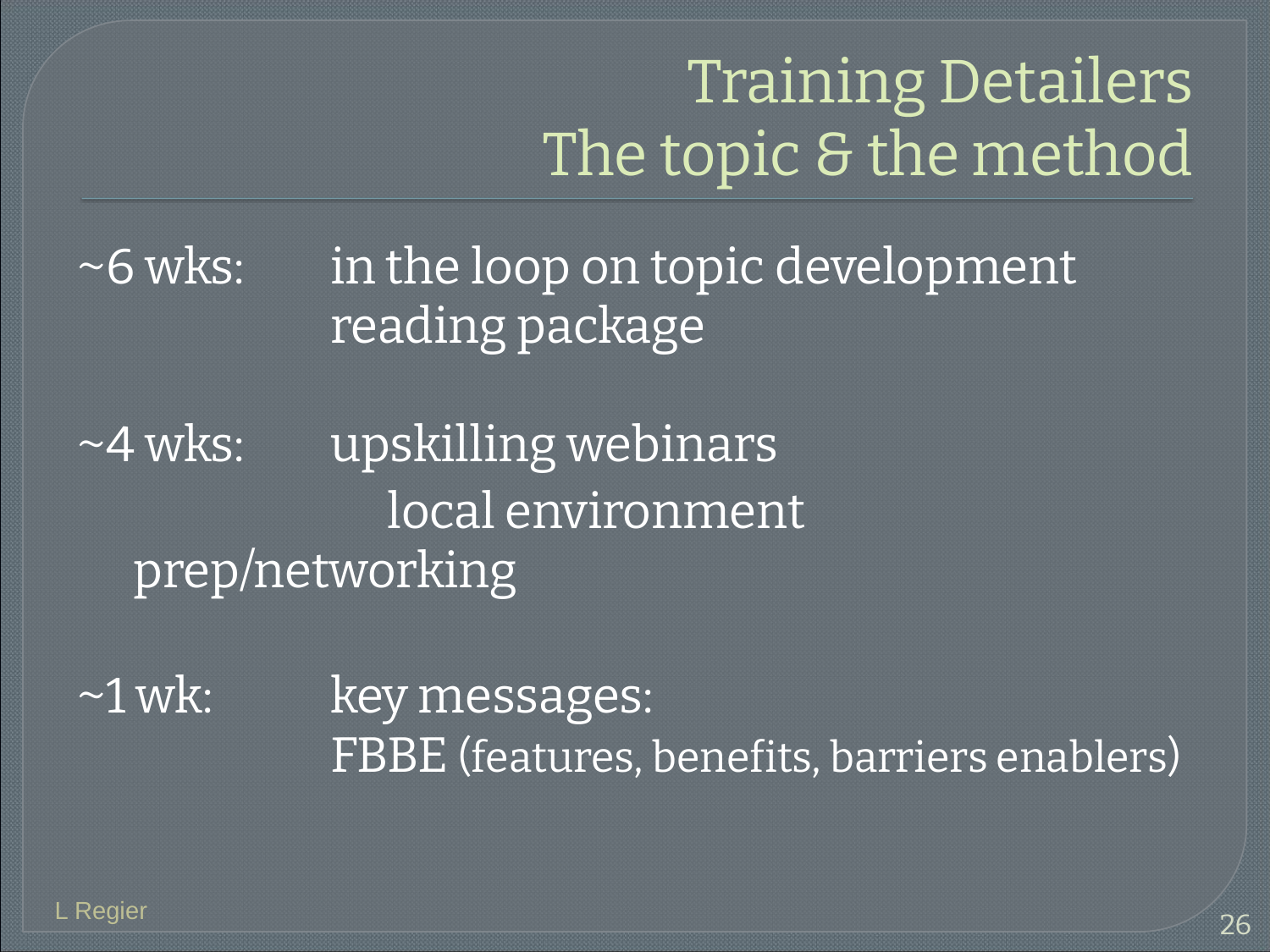

# Training Detailers The topic & the method
~6 wks: 	in the loop on topic development			reading package

~4 wks:	upskilling webinars
		local environment prep/networking

~1 wk:	key messages:
		FBBE (features, benefits, barriers enablers)

L Regier
26